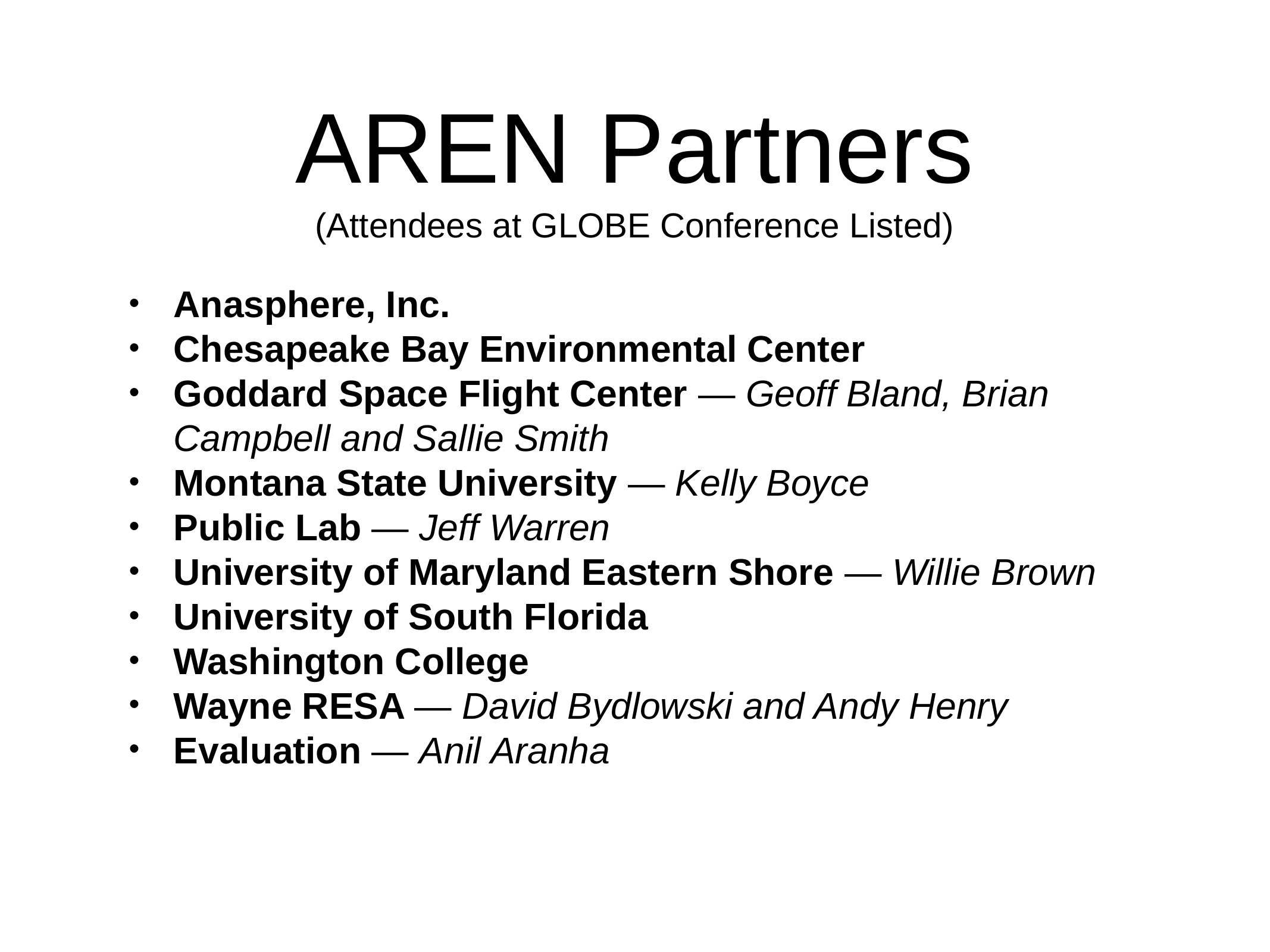

# AREN Partners (Attendees at GLOBE Conference Listed)
Anasphere, Inc.
Chesapeake Bay Environmental Center
Goddard Space Flight Center — Geoff Bland, Brian Campbell and Sallie Smith
Montana State University — Kelly Boyce
Public Lab — Jeff Warren
University of Maryland Eastern Shore — Willie Brown
University of South Florida
Washington College
Wayne RESA — David Bydlowski and Andy Henry
Evaluation — Anil Aranha